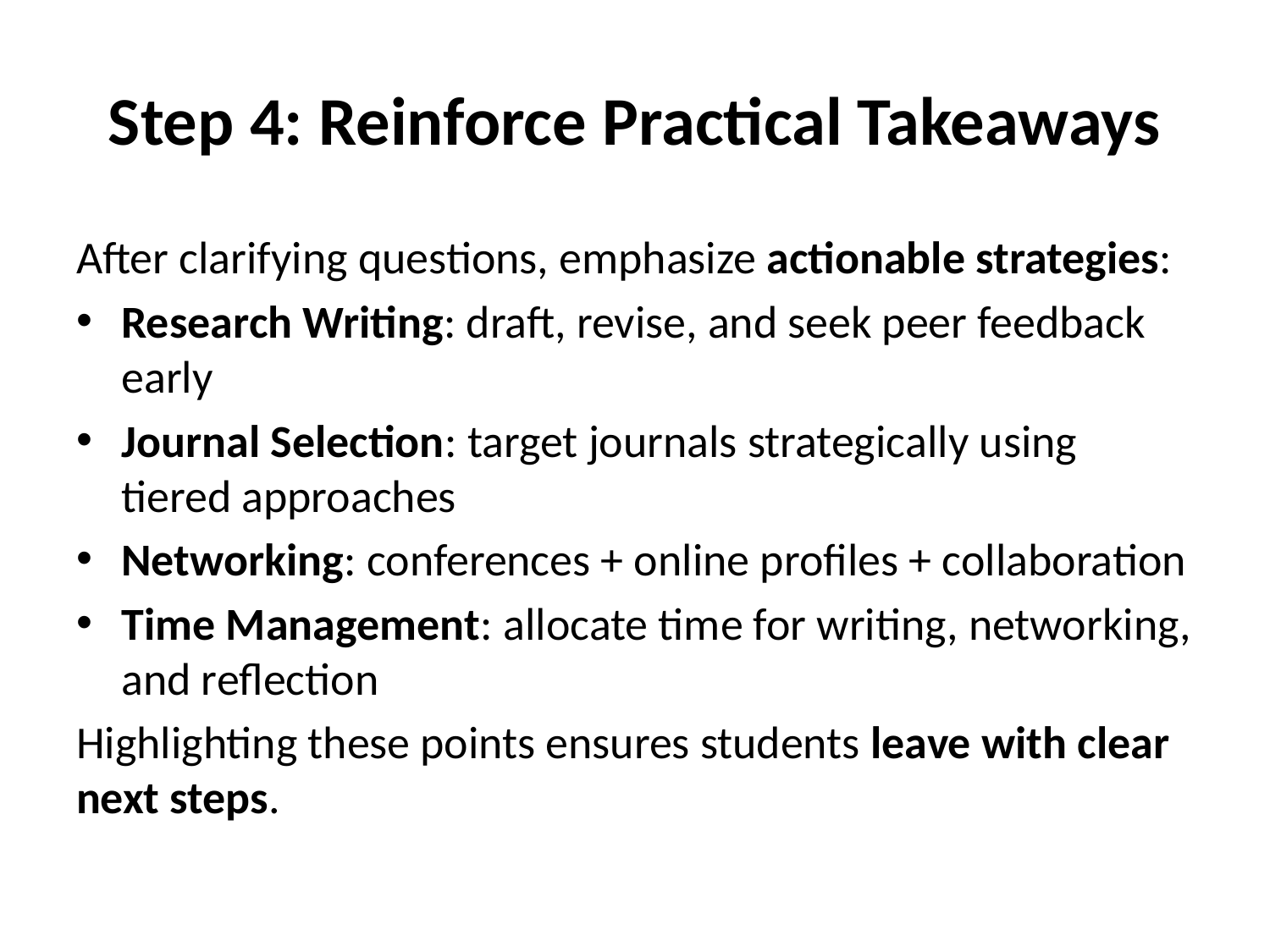

# Step 4: Reinforce Practical Takeaways
After clarifying questions, emphasize actionable strategies:
Research Writing: draft, revise, and seek peer feedback early
Journal Selection: target journals strategically using tiered approaches
Networking: conferences + online profiles + collaboration
Time Management: allocate time for writing, networking, and reflection
Highlighting these points ensures students leave with clear next steps.